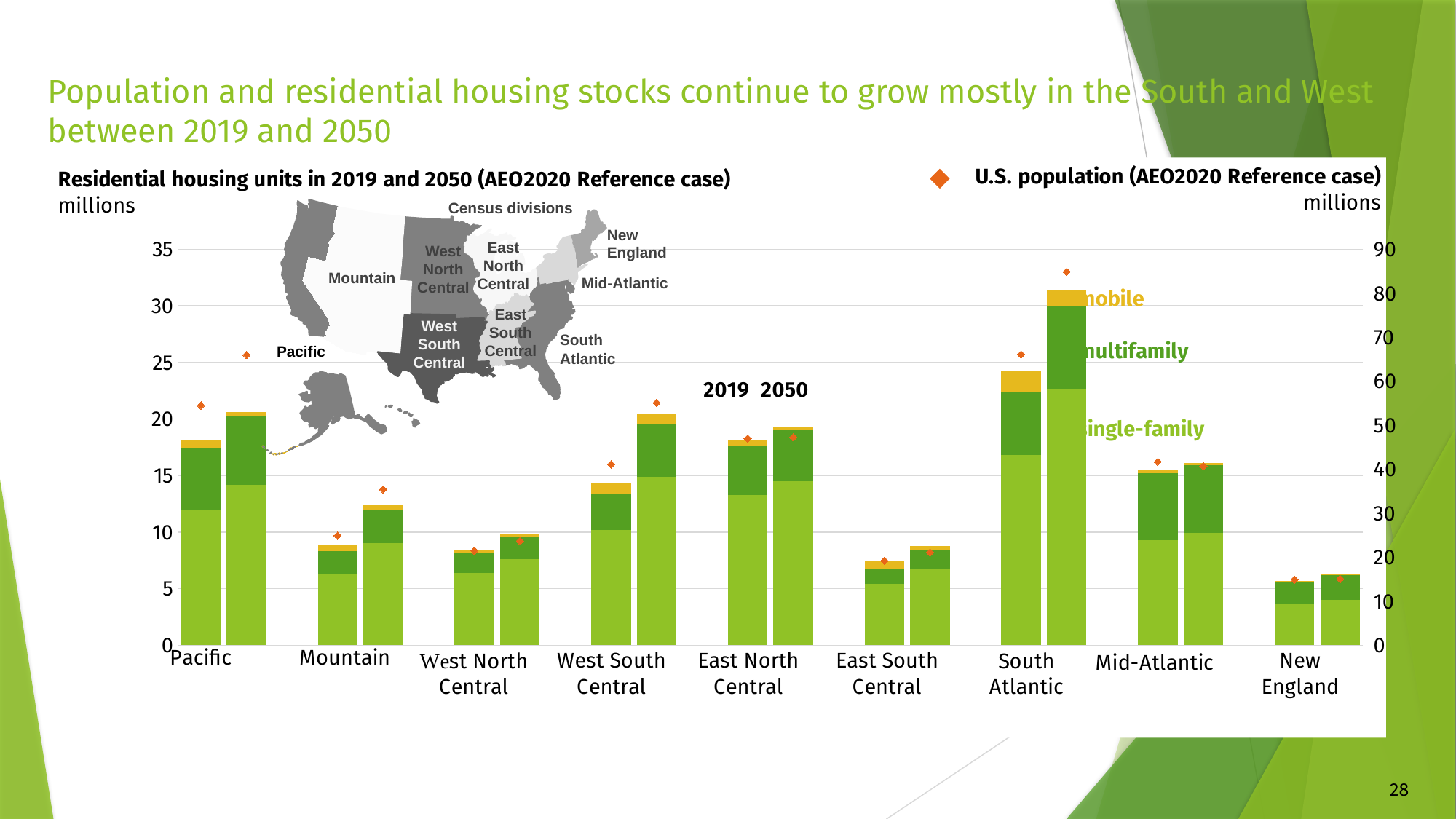

# Population and residential housing stocks continue to grow mostly in the South and West between 2019 and 2050

### Chart

| Category | Single-family | Multifamily | Mobile | Population (Millions) |
|---|---|---|---|---|
| 2019 | 12.0 | 5.4 | 0.7 | 54.5 |
| 2050 | 14.2 | 6.0 | 0.4 | 66.0 |
|  | None | None | None | None |
| 2019 | 6.3 | 2.0 | 0.6 | 24.9 |
| 2050 | 9.0 | 3.0 | 0.4 | 35.4 |
|  | None | None | None | None |
| 2019 | 6.4 | 1.7 | 0.3 | 21.5 |
| 2050 | 7.6 | 2.0 | 0.2 | 23.7 |
|  | None | None | None | None |
| 2019 | 10.2 | 3.2 | 1.0 | 41.1 |
| 2050 | 14.9 | 4.6 | 0.9 | 55.1 |
|  | None | None | None | None |
| 2019 | 13.3 | 4.3 | 0.6 | 47.0 |
| 2050 | 14.5 | 4.5 | 0.3 | 47.3 |
|  | None | None | None | None |
| 2019 | 5.4 | 1.3 | 0.7 | 19.2 |
| 2050 | 6.7 | 1.7 | 0.4 | 21.1 |
|  | None | None | None | None |
| 2019 | 16.8 | 5.6 | 1.9 | 66.1 |
| 2050 | 22.7 | 7.3 | 1.4 | 84.9 |
|  | None | None | None | None |
| 2019 | 9.3 | 5.9 | 0.3 | 41.7 |
| 2050 | 9.9 | 6.0 | 0.2 | 40.7 |
|  | None | None | None | None |
| 2019 | 3.6 | 2.0 | 0.1 | 14.9 |
| 2050 | 4.0 | 2.2 | 0.1 | 15.1 |
Census divisions

New
England

East
North
Central
West
North
Central

Mountain

Mid-Atlantic

East
South
Central

West
South
Central
South
Atlantic
Pacific

28